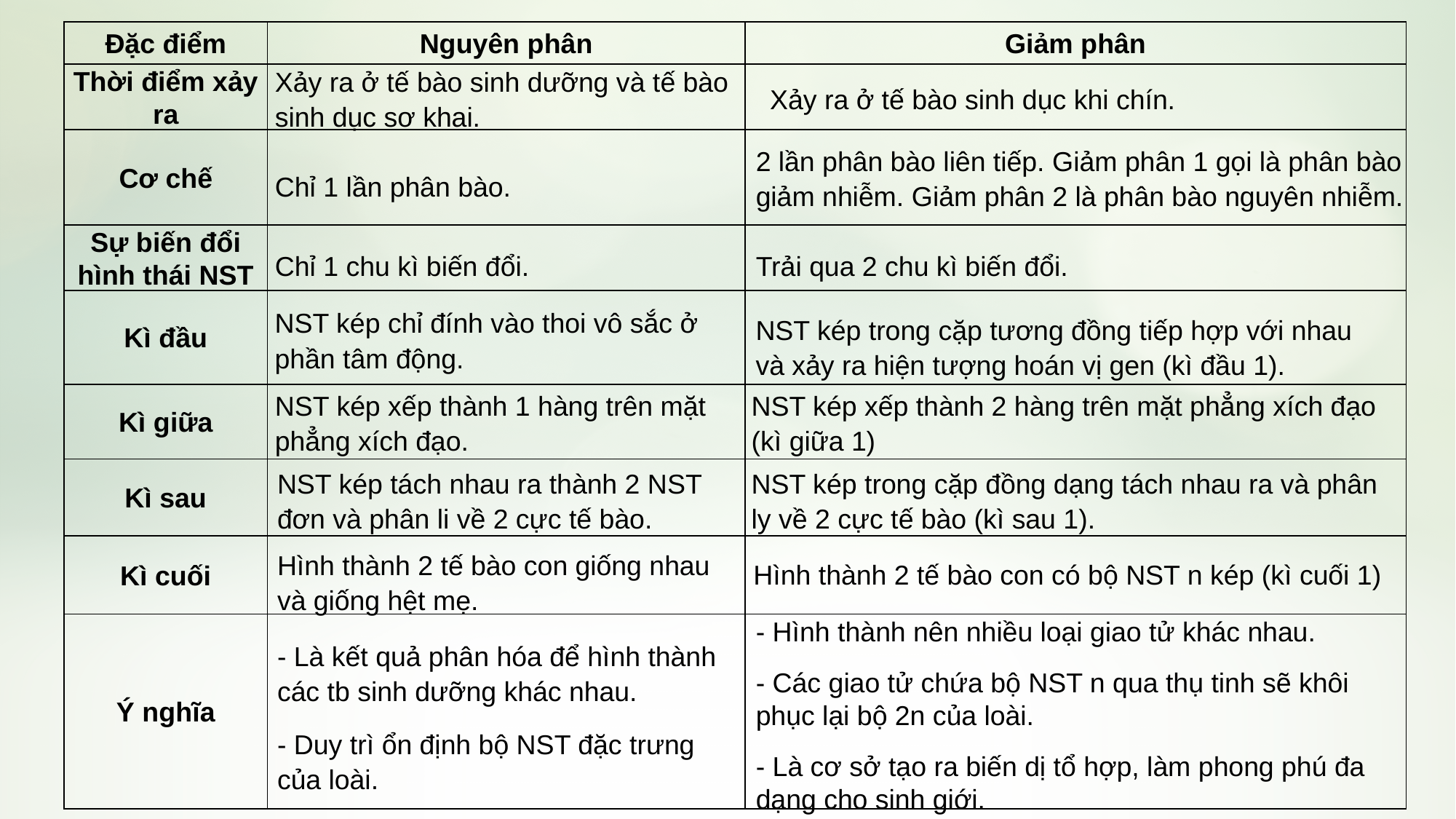

| Đặc điểm | Nguyên phân | Giảm phân |
| --- | --- | --- |
| Thời điểm xảy ra |  |  |
| Cơ chế |  |  |
| Sự biến đổi hình thái NST |  |  |
| Kì đầu |  |  |
| Kì giữa |  |  |
| Kì sau |  |  |
| Kì cuối |  |  |
| Ý nghĩa |  |  |
Xảy ra ở tế bào sinh dưỡng và tế bào sinh dục sơ khai.
Xảy ra ở tế bào sinh dục khi chín.
2 lần phân bào liên tiếp. Giảm phân 1 gọi là phân bào giảm nhiễm. Giảm phân 2 là phân bào nguyên nhiễm.
Chỉ 1 lần phân bào.
Chỉ 1 chu kì biến đổi.
Trải qua 2 chu kì biến đổi.
NST kép chỉ đính vào thoi vô sắc ở phần tâm động.
NST kép trong cặp tương đồng tiếp hợp với nhau và xảy ra hiện tượng hoán vị gen (kì đầu 1).
NST kép xếp thành 2 hàng trên mặt phẳng xích đạo (kì giữa 1)
NST kép xếp thành 1 hàng trên mặt phẳng xích đạo.
NST kép trong cặp đồng dạng tách nhau ra và phân ly về 2 cực tế bào (kì sau 1).
NST kép tách nhau ra thành 2 NST đơn và phân li về 2 cực tế bào.
Hình thành 2 tế bào con giống nhau và giống hệt mẹ.
Hình thành 2 tế bào con có bộ NST n kép (kì cuối 1)
- Hình thành nên nhiều loại giao tử khác nhau.
- Các giao tử chứa bộ NST n qua thụ tinh sẽ khôi phục lại bộ 2n của loài.
- Là cơ sở tạo ra biến dị tổ hợp, làm phong phú đa dạng cho sinh giới.
- Là kết quả phân hóa để hình thành các tb sinh dưỡng khác nhau.
- Duy trì ổn định bộ NST đặc trưng của loài.